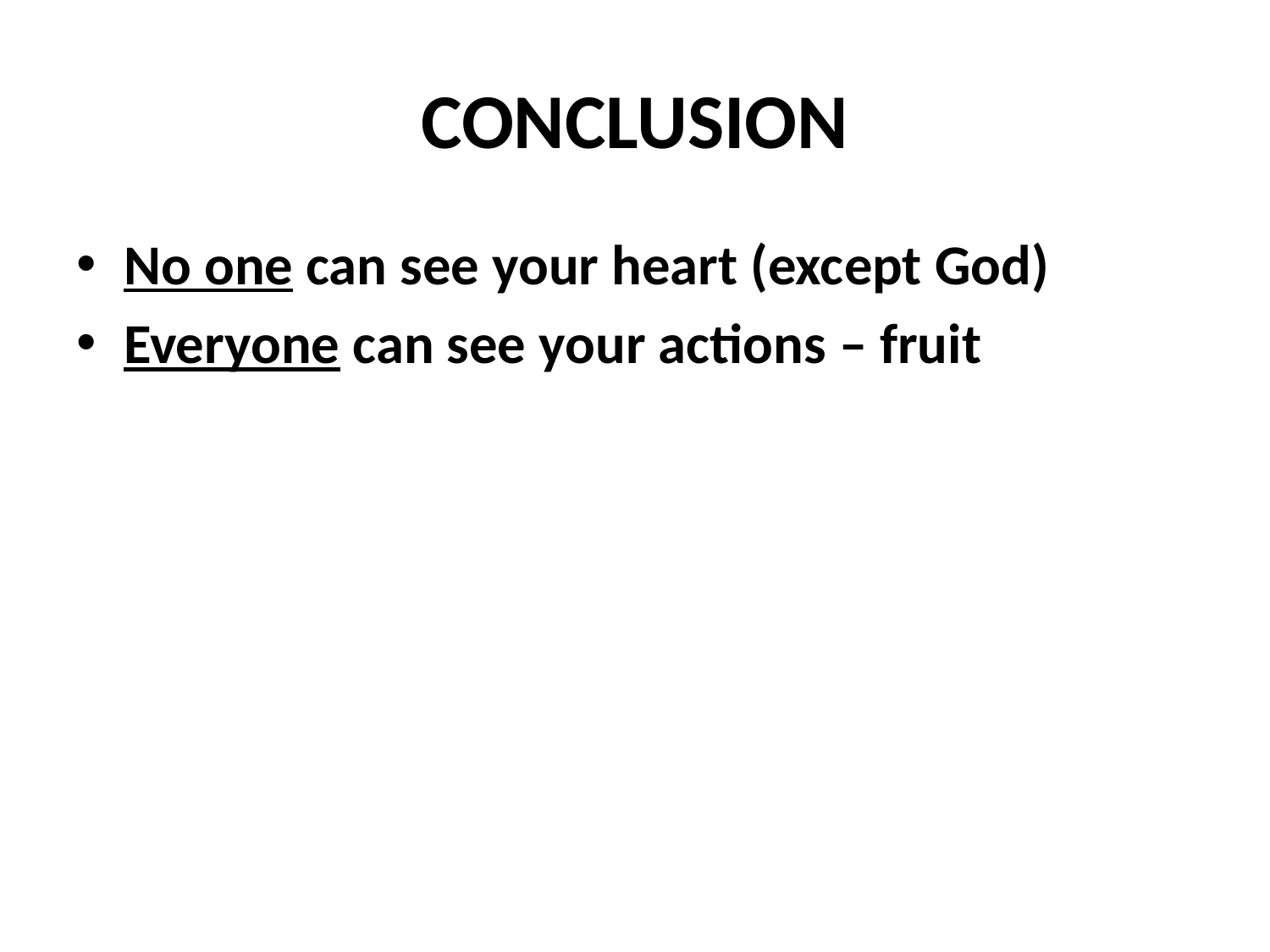

# CONCLUSION
No one can see your heart (except God)
Everyone can see your actions – fruit